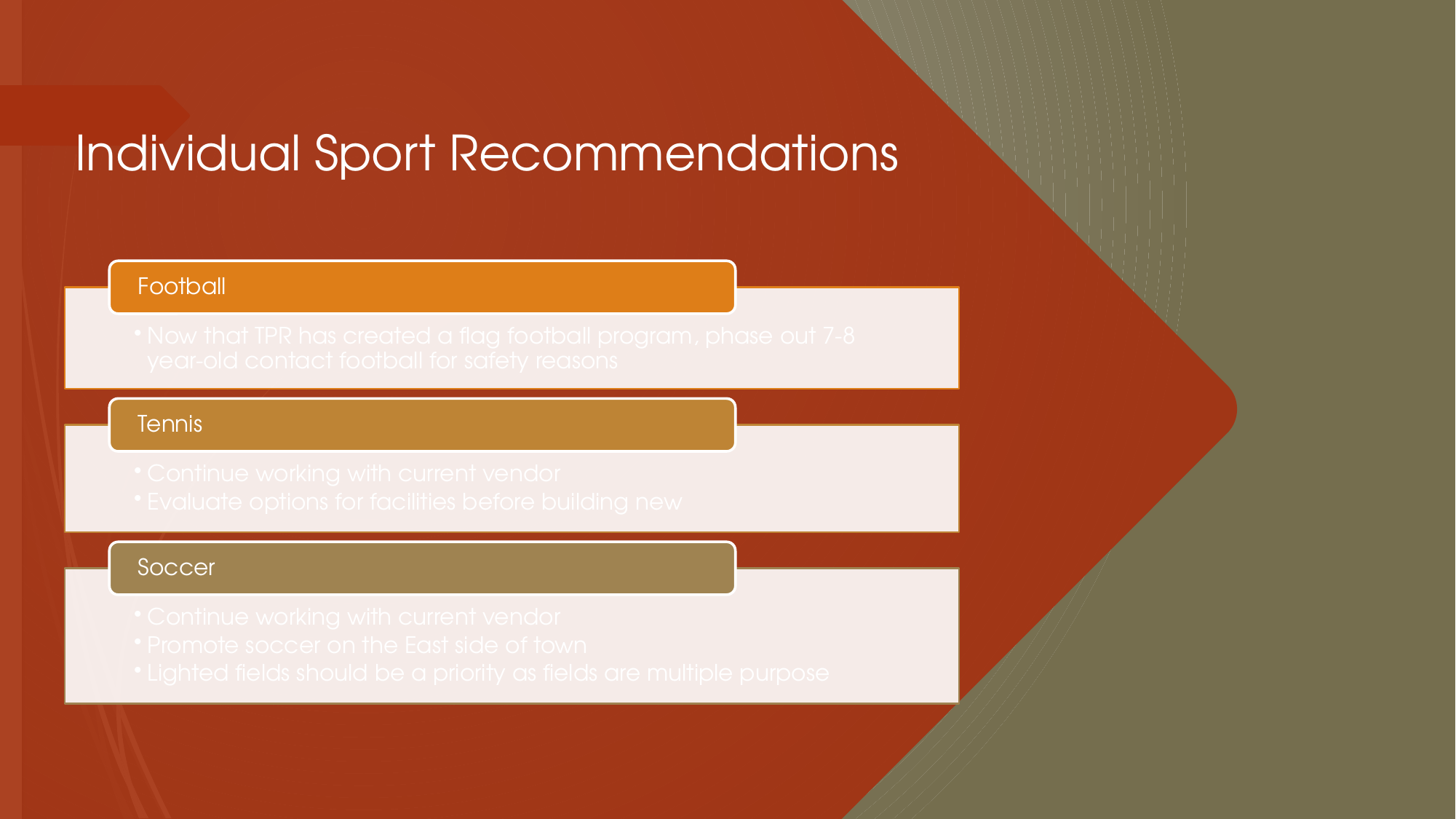

# Individual Sport Recommendations

Now that TPR has created a flag football program, phase out 7-8 year-old contact football for safety reasons
Football
Continue working with current vendor
Evaluate options for facilities before building new
Tennis
Continue working with current vendor
Promote soccer on the East side of town
Lighted fields should be a priority as fields are multiple purpose
Soccer